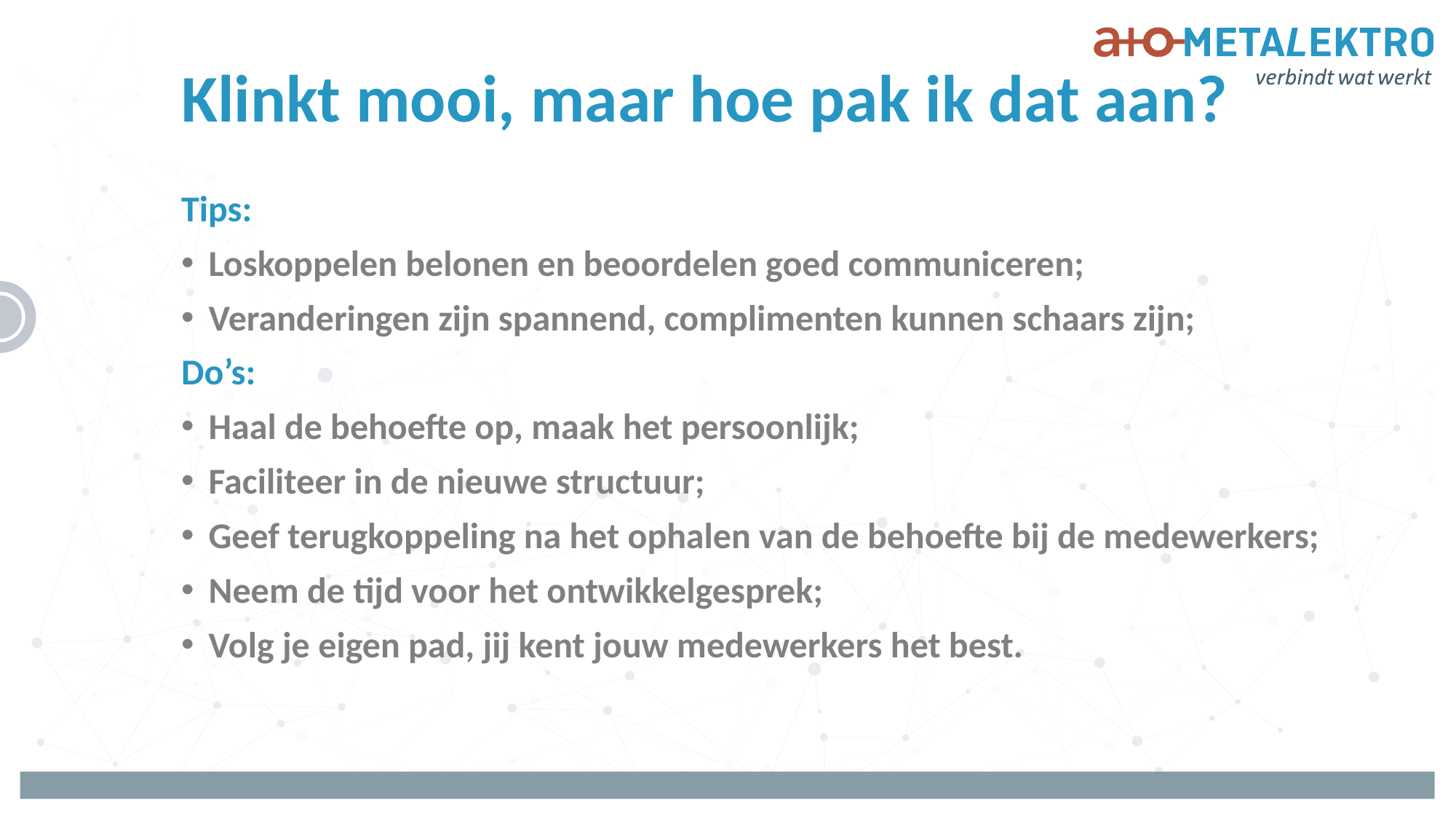

# Klinkt mooi, maar hoe pak ik dat aan?
Tips:
Loskoppelen belonen en beoordelen goed communiceren;
Veranderingen zijn spannend, complimenten kunnen schaars zijn;
Do’s:
Haal de behoefte op, maak het persoonlijk;
Faciliteer in de nieuwe structuur;
Geef terugkoppeling na het ophalen van de behoefte bij de medewerkers;
Neem de tijd voor het ontwikkelgesprek;
Volg je eigen pad, jij kent jouw medewerkers het best.